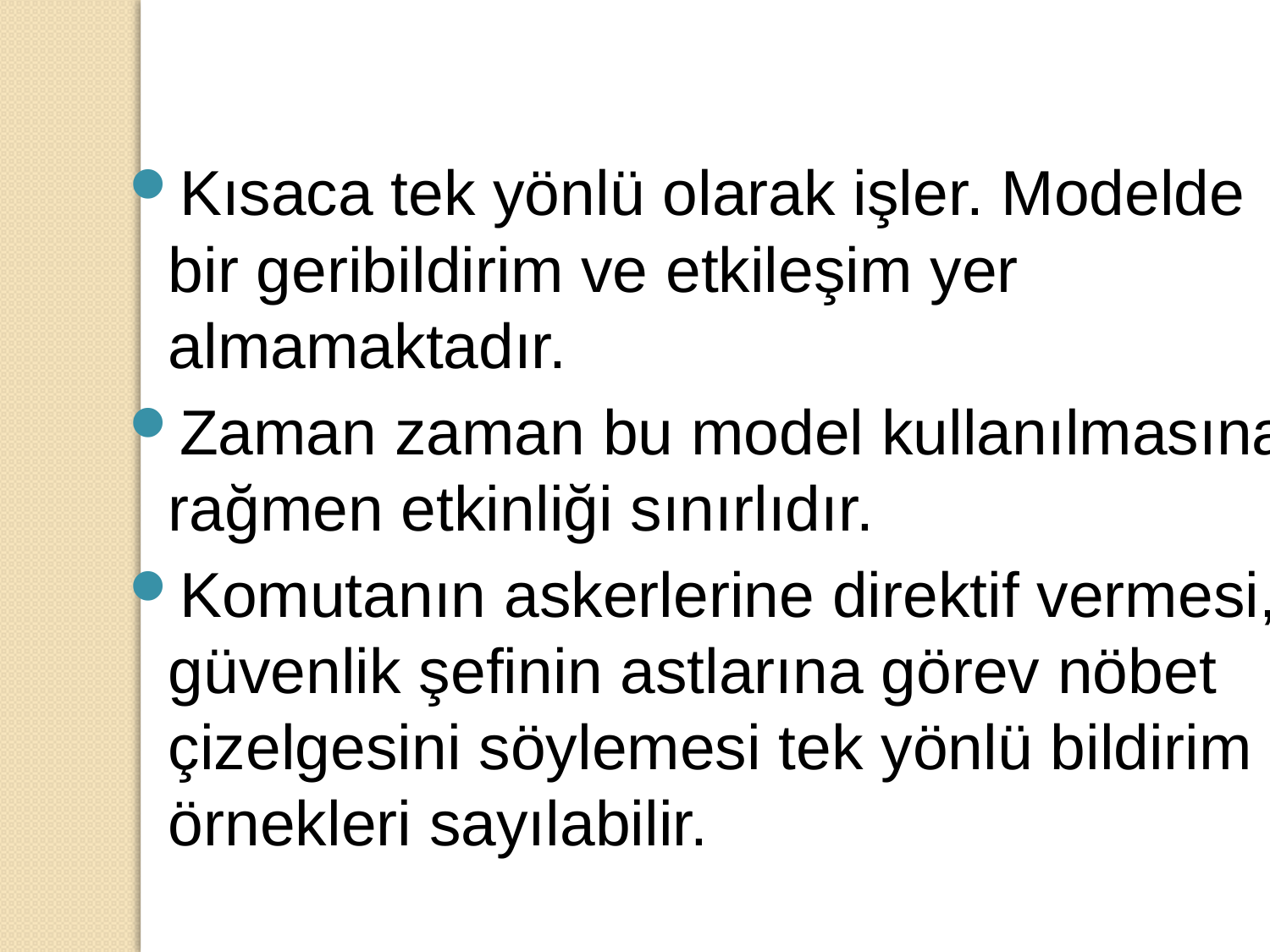

Kısaca tek yönlü olarak işler. Modelde bir geribildirim ve etkileşim yer almamaktadır.
Zaman zaman bu model kullanılmasına rağmen etkinliği sınırlıdır.
Komutanın askerlerine direktif vermesi, güvenlik şefinin astlarına görev nöbet çizelgesini söylemesi tek yönlü bildirim örnekleri sayılabilir.